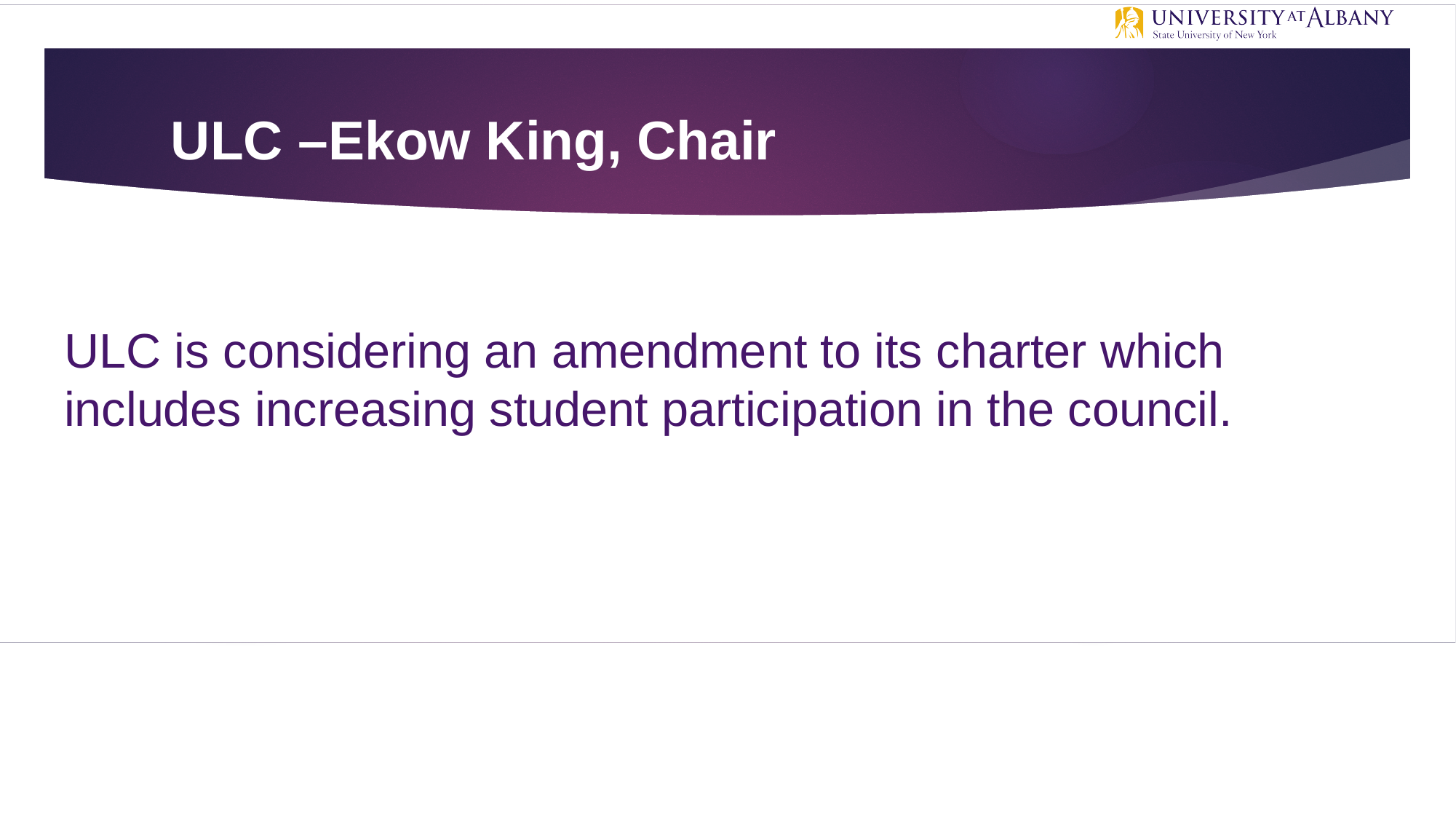

# ULC –Ekow King, Chair

ULC is considering an amendment to its charter which includes increasing student participation in the council.